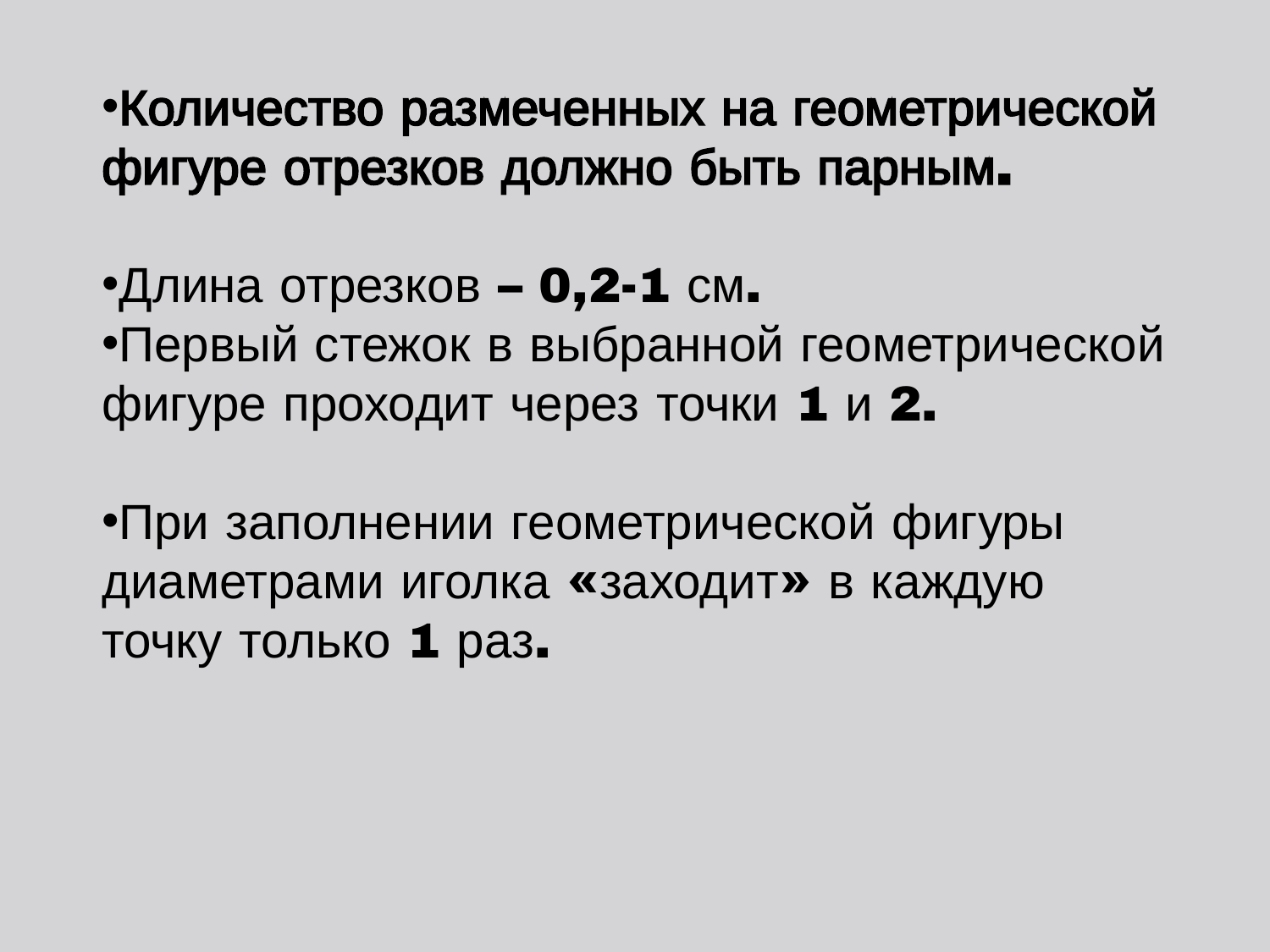

Количество размеченных на геометрической фигуре отрезков должно быть парным.

Длина отрезков – 0,2-1 см.
Первый стежок в выбранной геометрической фигуре проходит через точки 1 и 2.

При заполнении геометрической фигуры диаметрами иголка «заходит» в каждую точку только 1 раз.